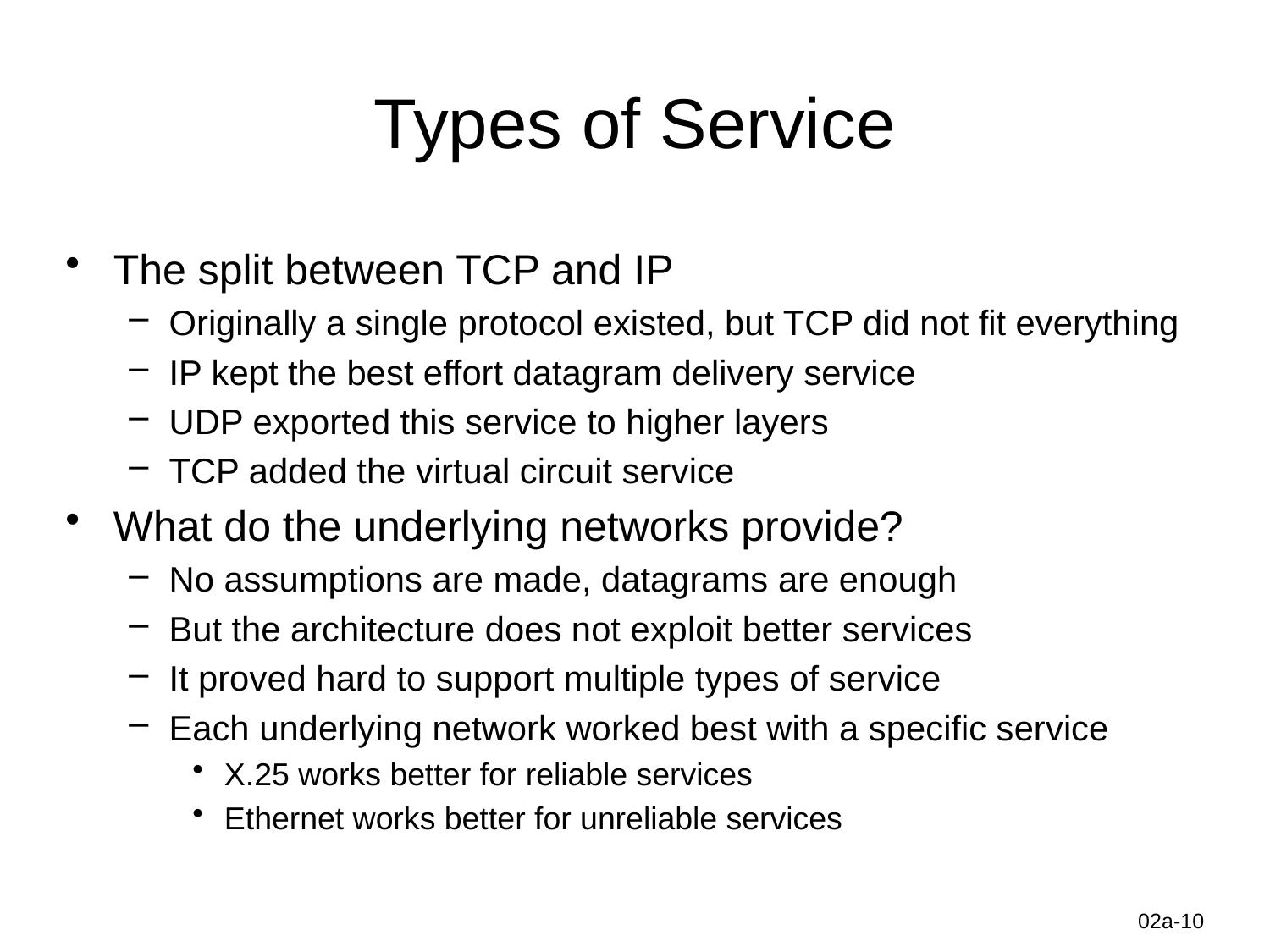

# Types of Service
The split between TCP and IP
Originally a single protocol existed, but TCP did not fit everything
IP kept the best effort datagram delivery service
UDP exported this service to higher layers
TCP added the virtual circuit service
What do the underlying networks provide?
No assumptions are made, datagrams are enough
But the architecture does not exploit better services
It proved hard to support multiple types of service
Each underlying network worked best with a specific service
X.25 works better for reliable services
Ethernet works better for unreliable services
Information-Centric Networks
02a-10